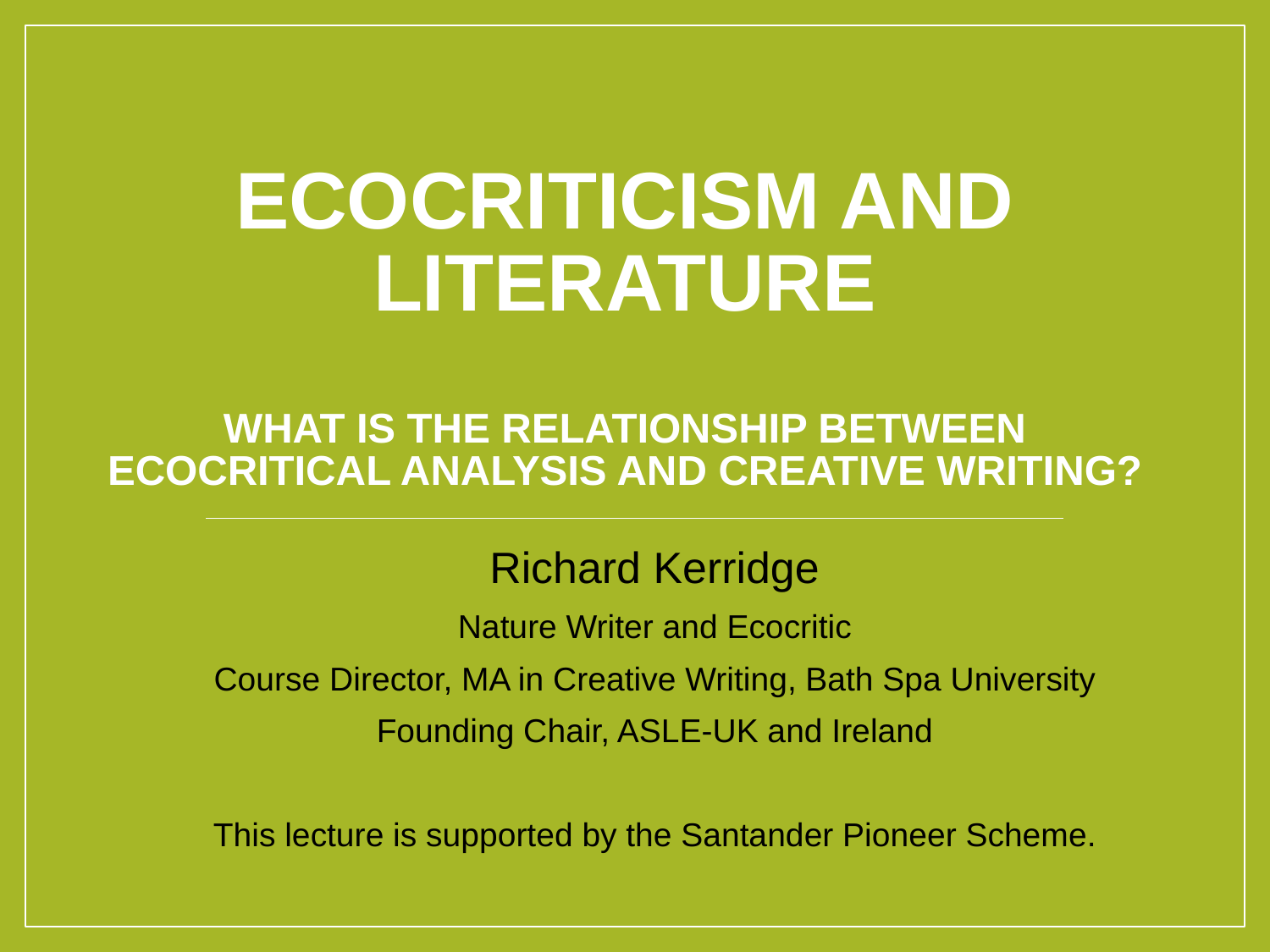

# Ecocriticism and Literature What is the relationship between ECOcritical analysis and creative writing?
Richard Kerridge
Nature Writer and Ecocritic
Course Director, MA in Creative Writing, Bath Spa University
Founding Chair, ASLE-UK and Ireland

This lecture is supported by the Santander Pioneer Scheme.